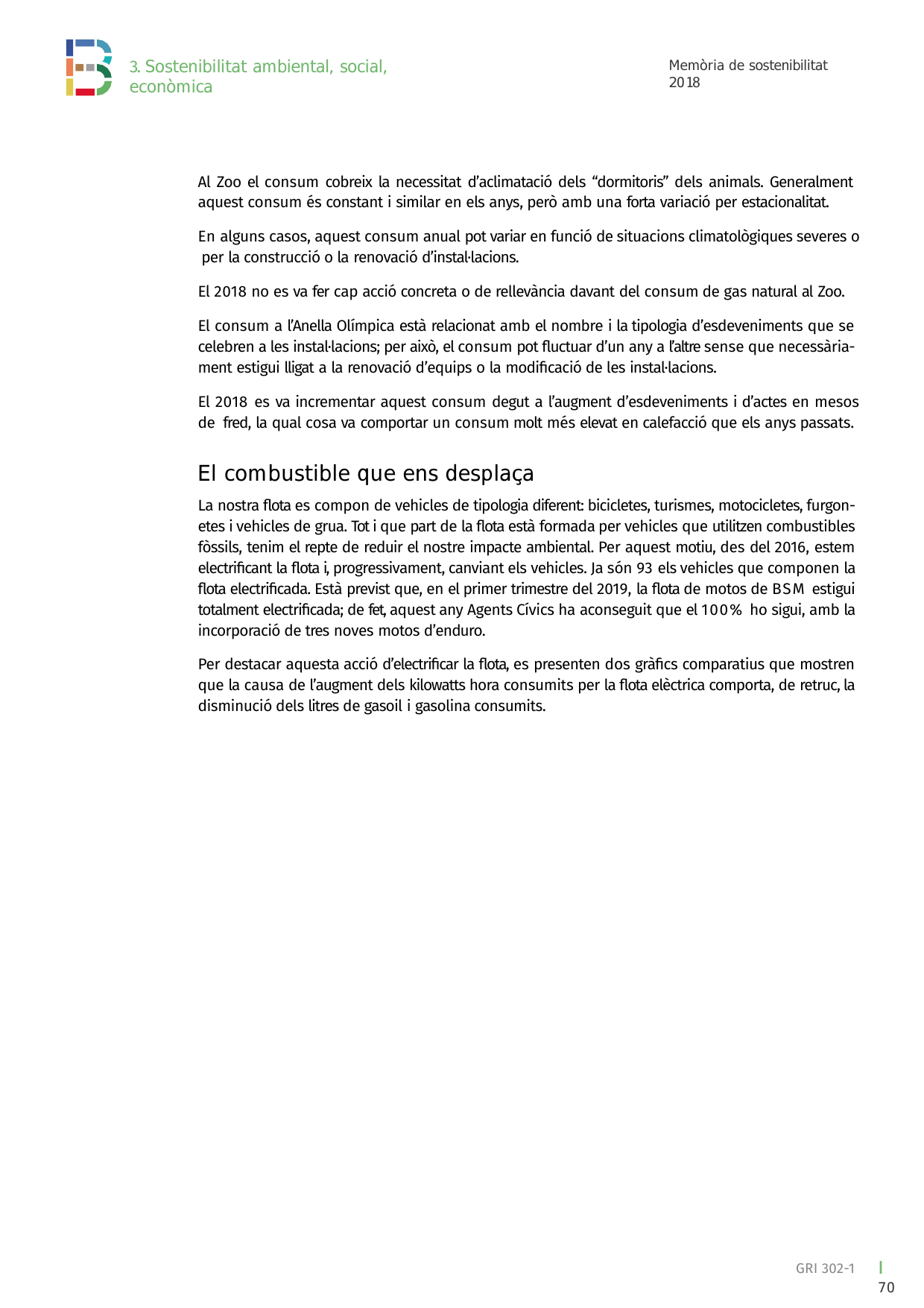

3. Sostenibilitat ambiental, social, econòmica
Memòria de sostenibilitat 2018
Al Zoo el consum cobreix la necessitat d’aclimatació dels “dormitoris” dels animals. Generalment  aquest consum és constant i similar en els anys, però amb una forta variació per estacionalitat.
En alguns casos, aquest consum anual pot variar en funció de situacions climatològiques severes o  per la construcció o la renovació d’instal·lacions.

El 2018 no es va fer cap acció concreta o de rellevància davant del consum de gas natural al Zoo.
El consum a l’Anella Olímpica està relacionat amb el nombre i la tipologia d’esdeveniments que se  celebren a les instal·lacions; per això, el consum pot fluctuar d’un any a l’altre sense que necessària-  ment estigui lligat a la renovació d’equips o la modificació de les instal·lacions.
El 2018 es va incrementar aquest consum degut a l’augment d’esdeveniments i d’actes en mesos de  fred, la qual cosa va comportar un consum molt més elevat en calefacció que els anys passats.

El combustible que ens desplaça
La nostra flota es compon de vehicles de tipologia diferent: bicicletes, turismes, motocicletes, furgon-  etes i vehicles de grua. Tot i que part de la flota està formada per vehicles que utilitzen combustibles  fòssils, tenim el repte de reduir el nostre impacte ambiental. Per aquest motiu, des del 2016, estem  electrificant la flota i, progressivament, canviant els vehicles. Ja són 93 els vehicles que componen la  flota electrificada. Està previst que, en el primer trimestre del 2019, la flota de motos de BSM estigui  totalment electrificada; de fet, aquest any Agents Cívics ha aconseguit que el 100% ho sigui, amb la  incorporació de tres noves motos d’enduro.
Per destacar aquesta acció d’electrificar la flota, es presenten dos gràfics comparatius que mostren  que la causa de l’augment dels kilowatts hora consumits per la flota elèctrica comporta, de retruc, la  disminució dels litres de gasoil i gasolina consumits.
ı 70
GRI 302-1